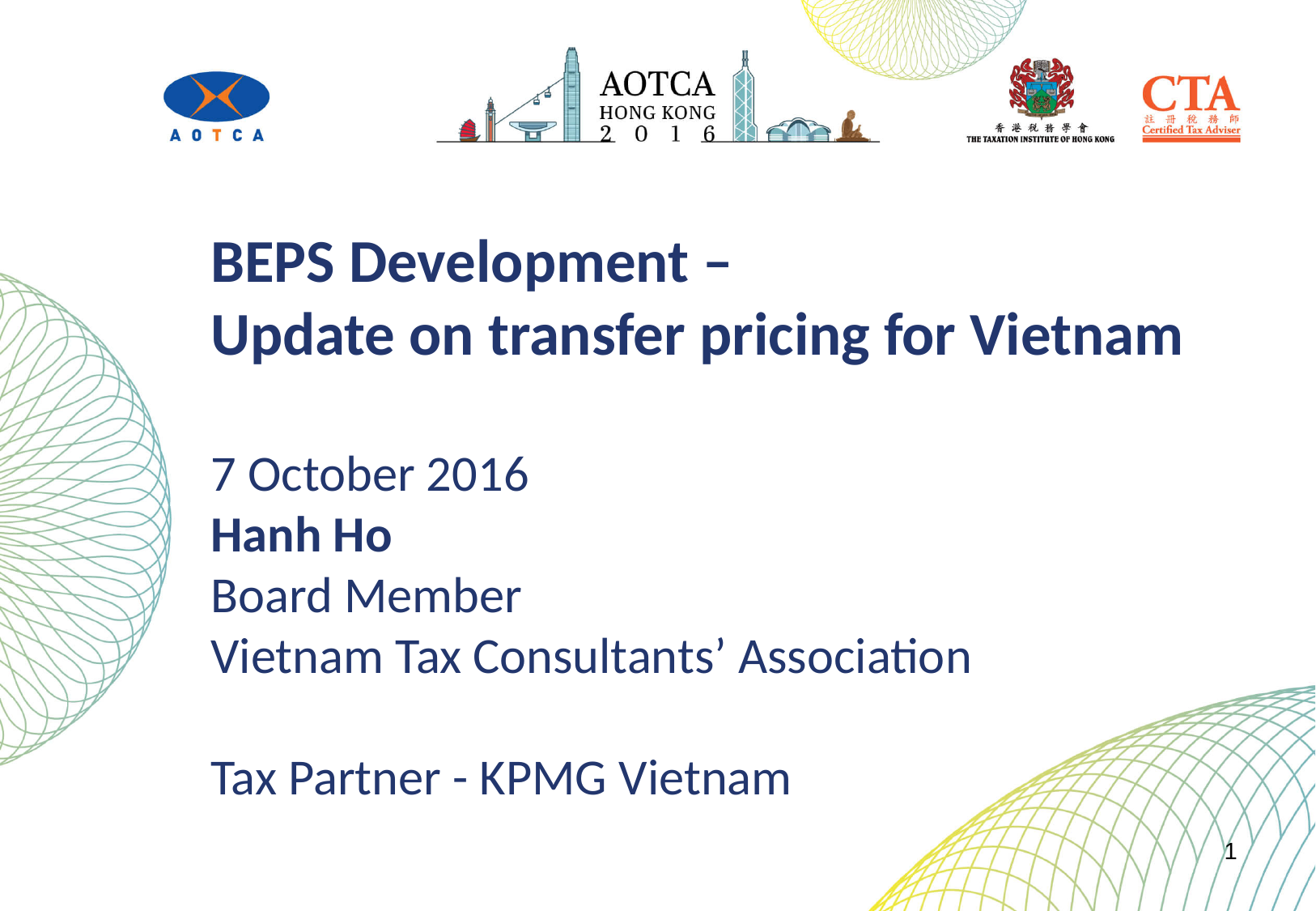

# BEPS Development – Update on transfer pricing for Vietnam 7 October 2016 Hanh Ho Board Member Vietnam Tax Consultants’ Association Tax Partner - KPMG Vietnam
1